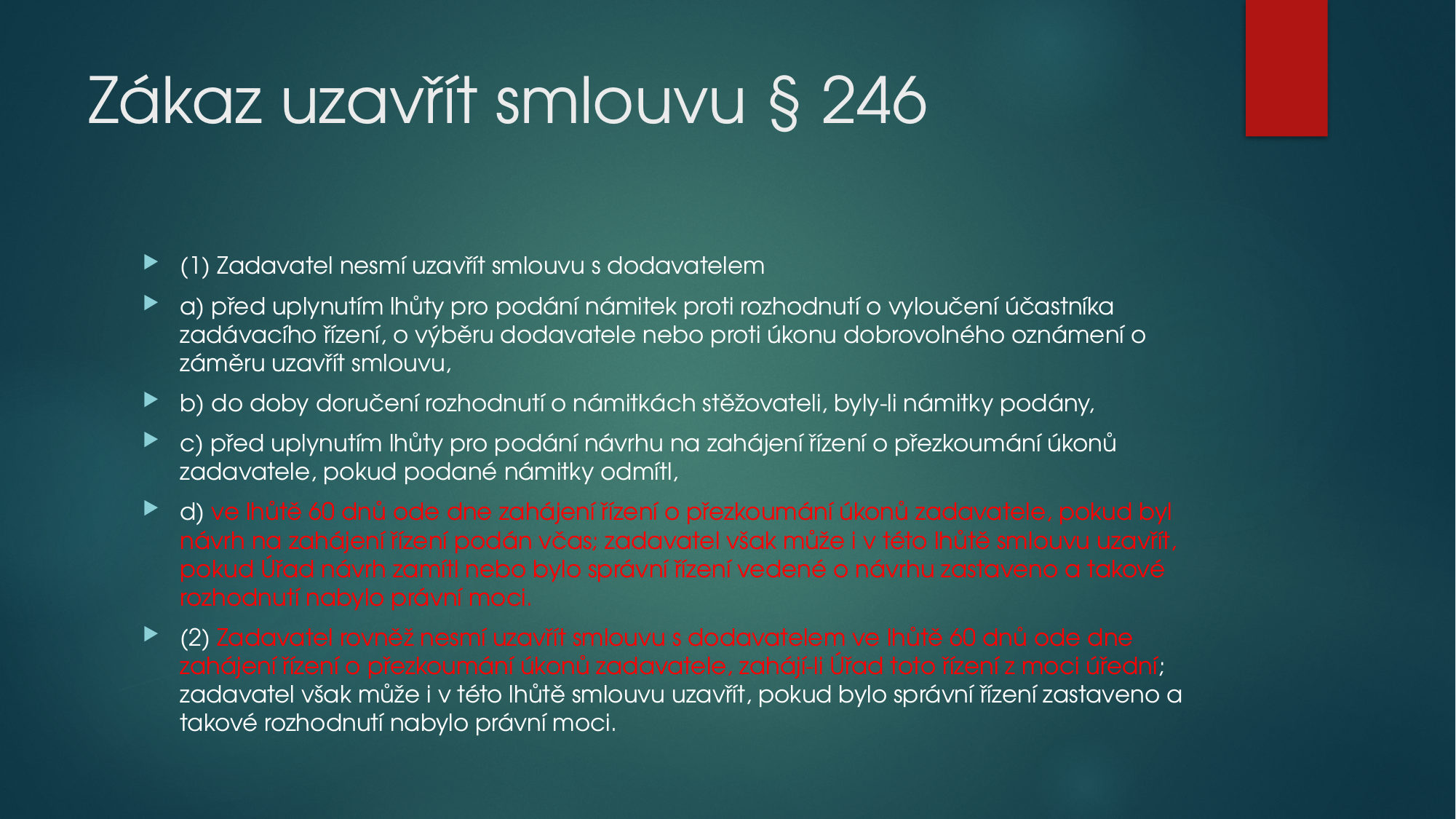

# Zákaz uzavřít smlouvu § 246
(1) Zadavatel nesmí uzavřít smlouvu s dodavatelem
a) před uplynutím lhůty pro podání námitek proti rozhodnutí o vyloučení účastníka zadávacího řízení, o výběru dodavatele nebo proti úkonu dobrovolného oznámení o záměru uzavřít smlouvu,
b) do doby doručení rozhodnutí o námitkách stěžovateli, byly-li námitky podány,
c) před uplynutím lhůty pro podání návrhu na zahájení řízení o přezkoumání úkonů zadavatele, pokud podané námitky odmítl,
d) ve lhůtě 60 dnů ode dne zahájení řízení o přezkoumání úkonů zadavatele, pokud byl návrh na zahájení řízení podán včas; zadavatel však může i v této lhůtě smlouvu uzavřít, pokud Úřad návrh zamítl nebo bylo správní řízení vedené o návrhu zastaveno a takové rozhodnutí nabylo právní moci.
(2) Zadavatel rovněž nesmí uzavřít smlouvu s dodavatelem ve lhůtě 60 dnů ode dne zahájení řízení o přezkoumání úkonů zadavatele, zahájí-li Úřad toto řízení z moci úřední; zadavatel však může i v této lhůtě smlouvu uzavřít, pokud bylo správní řízení zastaveno a takové rozhodnutí nabylo právní moci.